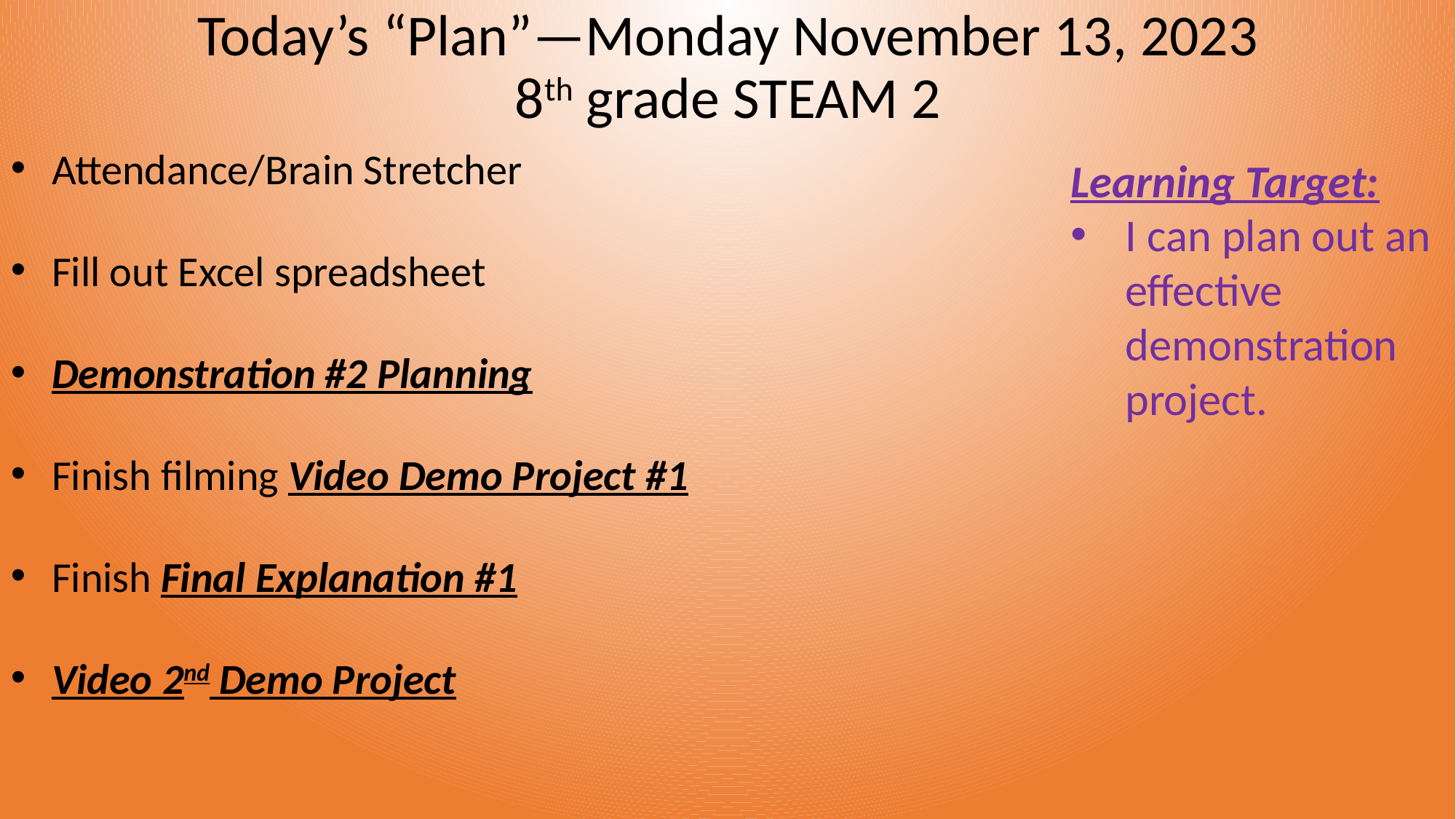

# Today’s “Plan”—Monday November 13, 2023 8th grade STEAM 2
Attendance/Brain Stretcher
Fill out Excel spreadsheet
Demonstration #2 Planning
Finish filming Video Demo Project #1
Finish Final Explanation #1
Video 2nd Demo Project
Learning Target:
I can plan out an effective demonstration project.